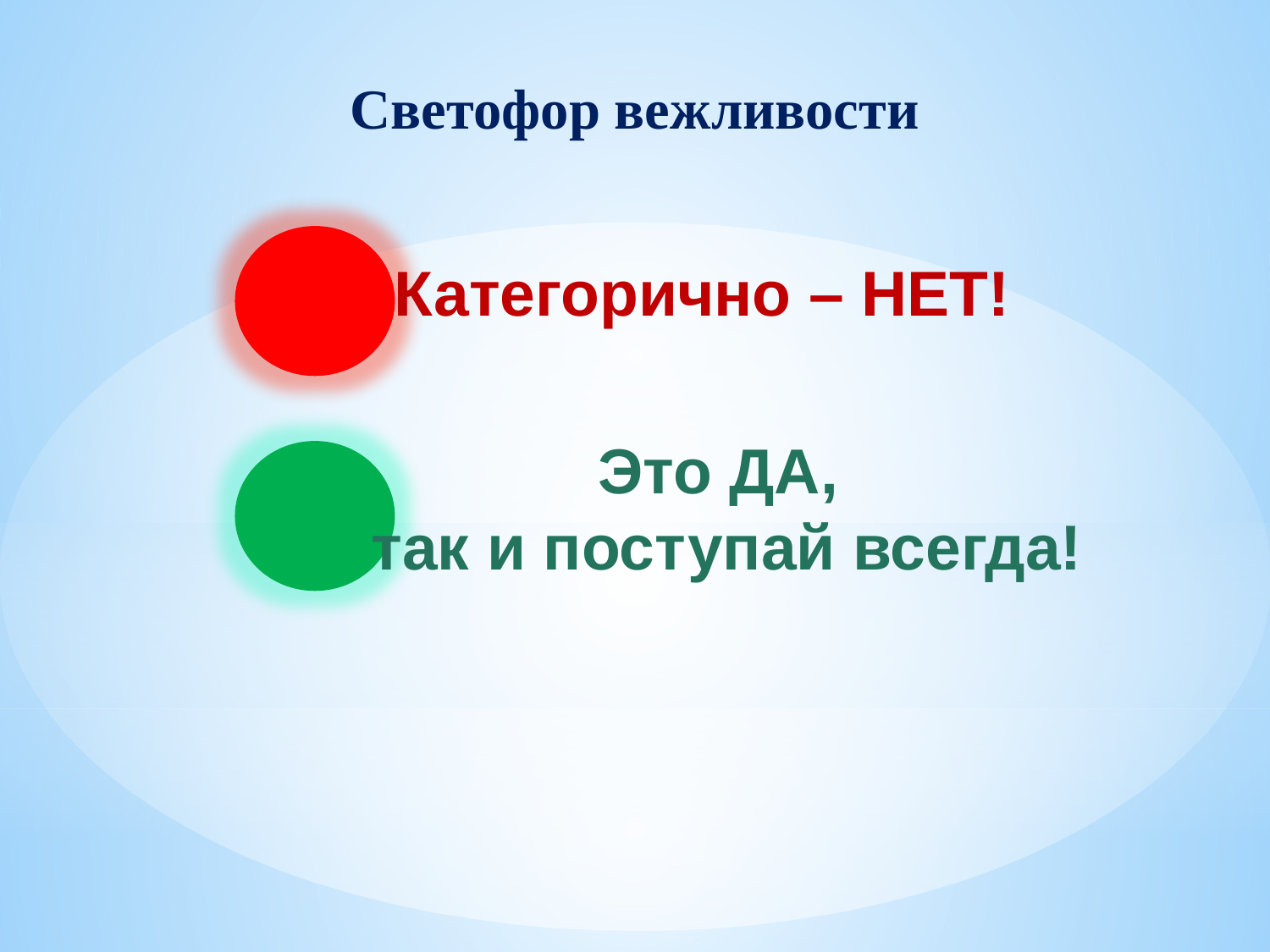

Светофор вежливости

Категорично – НЕТ!
Это ДА,
так и поступай всегда!